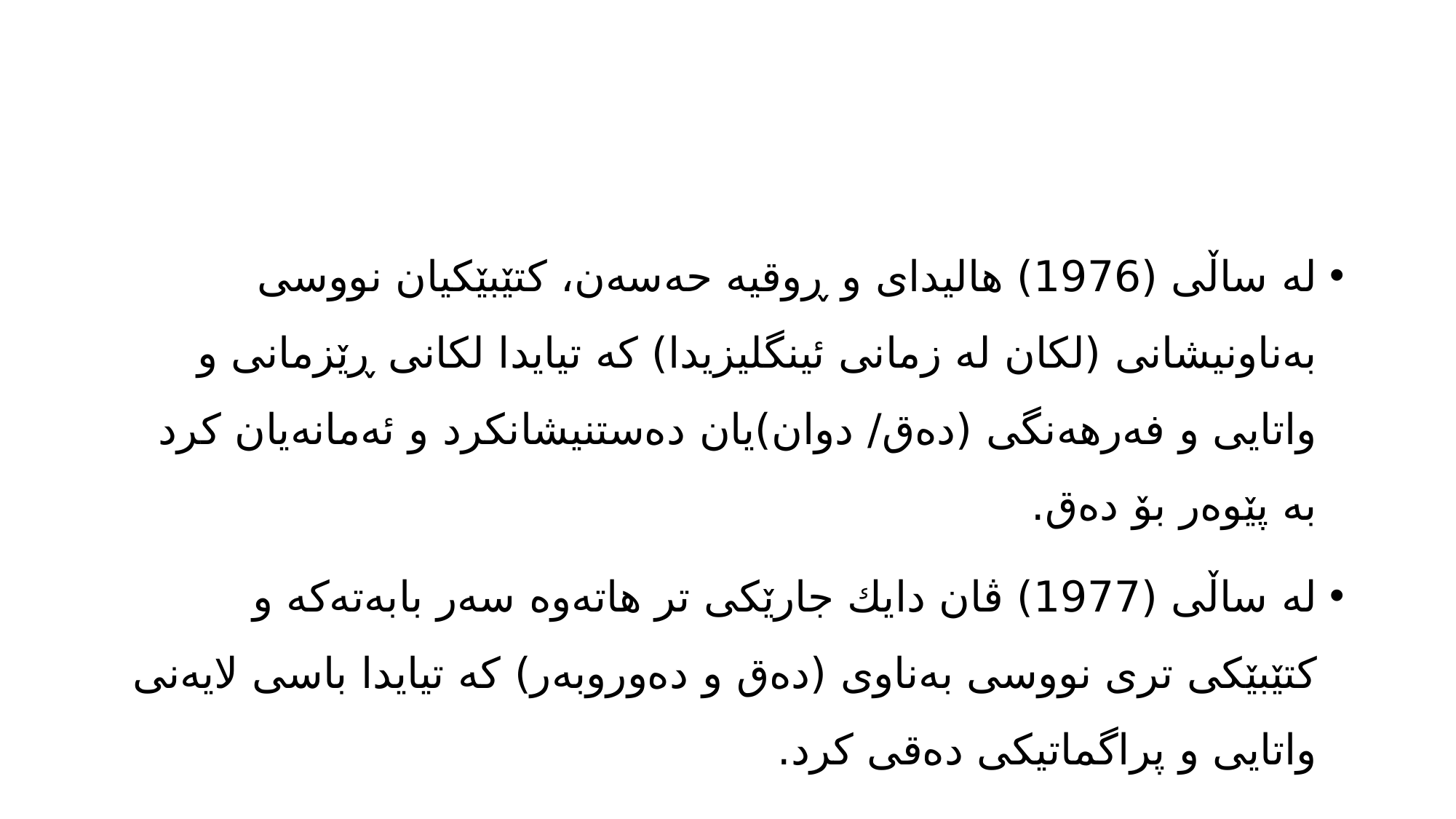

#
له‌ ساڵی (1976) هالیدای و ڕوقیه‌ حه‌سه‌ن، كتێبێكیان نووسی به‌ناونیشانی (لكان له‌ زمانی ئینگلیزیدا) كه‌ تیایدا لكانی ڕێزمانی و واتایی و فه‌رهه‌نگی (ده‌ق/ دوان)یان ده‌ستنیشانكرد و ئه‌مانه‌یان كرد به‌ پێوه‌ر بۆ ده‌ق.
له‌ ساڵی (1977) ڤان دایك جارێكی تر هاته‌وه‌ سه‌ر بابه‌ته‌كه‌ و كتێبێكی تری نووسی به‌ناوی (ده‌ق و ده‌وروبه‌ر) كه‌ تیایدا باسی لایه‌نی واتایی و پراگماتیكی ده‌قی كرد.